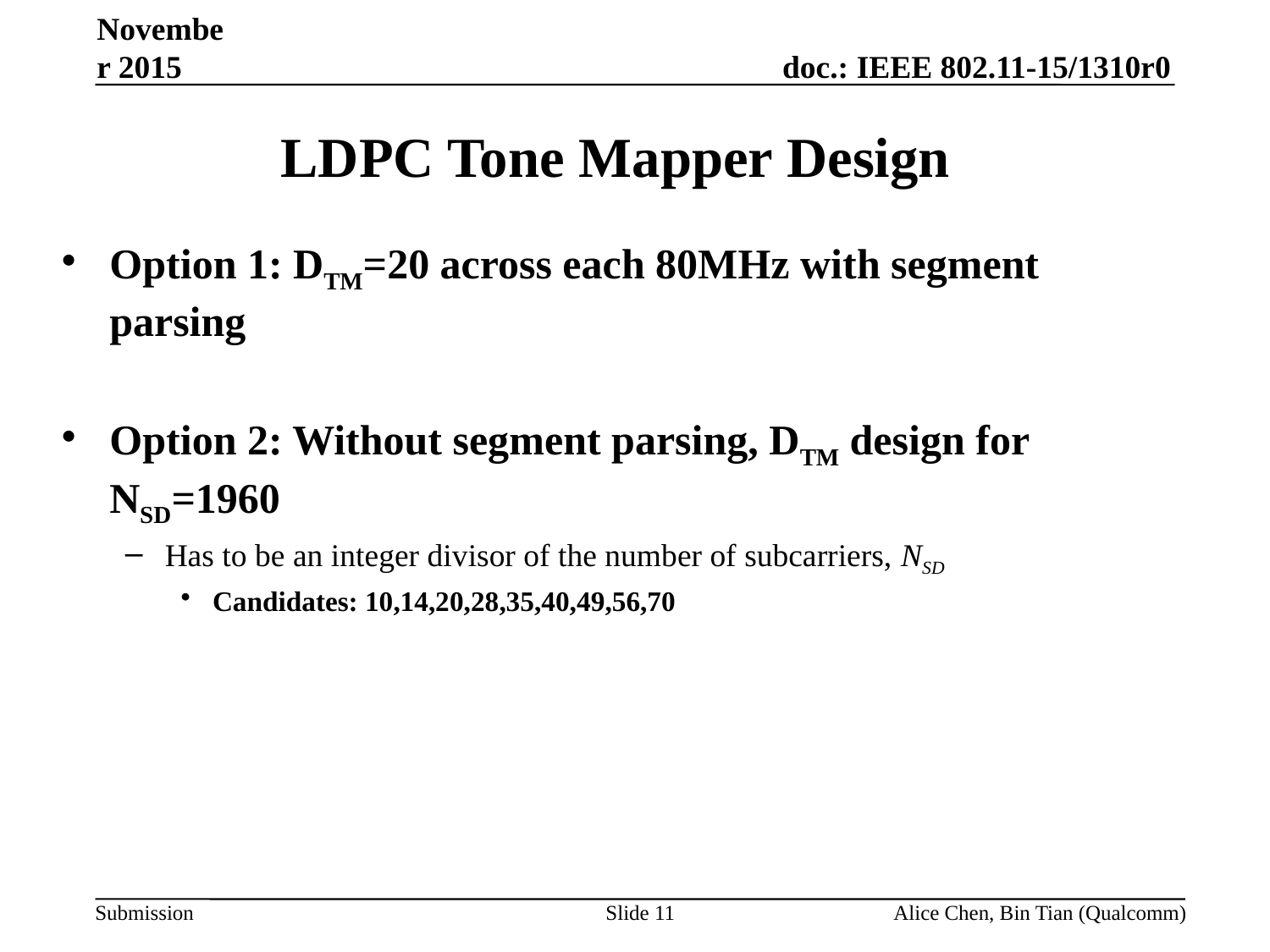

November 2015
# LDPC Tone Mapper Design
Option 1: DTM=20 across each 80MHz with segment parsing

Option 2: Without segment parsing, DTM design for NSD=1960
Has to be an integer divisor of the number of subcarriers, NSD
Candidates: 10,14,20,28,35,40,49,56,70
Slide 11
Alice Chen, Bin Tian (Qualcomm)